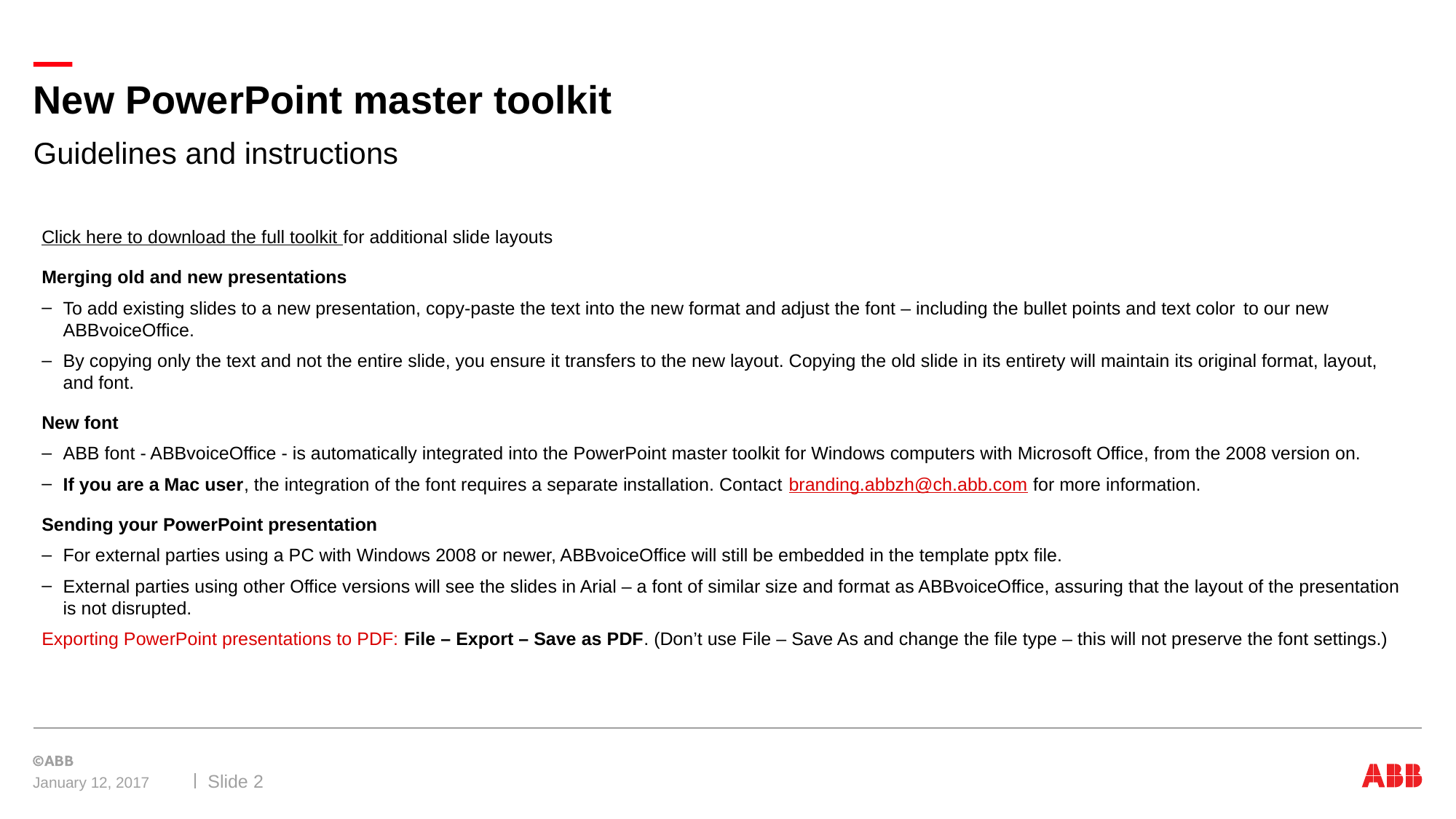

# New PowerPoint master toolkit
Guidelines and instructions
Click here to download the full toolkit for additional slide layouts
Merging old and new presentations
To add existing slides to a new presentation, copy-paste the text into the new format and adjust the font – including the bullet points and text color to our new ABBvoiceOffice.
By copying only the text and not the entire slide, you ensure it transfers to the new layout. Copying the old slide in its entirety will maintain its original format, layout, and font.
New font
ABB font - ABBvoiceOffice - is automatically integrated into the PowerPoint master toolkit for Windows computers with Microsoft Office, from the 2008 version on.
If you are a Mac user, the integration of the font requires a separate installation. Contact branding.abbzh@ch.abb.com for more information.
Sending your PowerPoint presentation
For external parties using a PC with Windows 2008 or newer, ABBvoiceOffice will still be embedded in the template pptx file.
External parties using other Office versions will see the slides in Arial – a font of similar size and format as ABBvoiceOffice, assuring that the layout of the presentation is not disrupted.
Exporting PowerPoint presentations to PDF: File – Export – Save as PDF. (Don’t use File – Save As and change the file type – this will not preserve the font settings.)

Slide 2
January 12, 2017